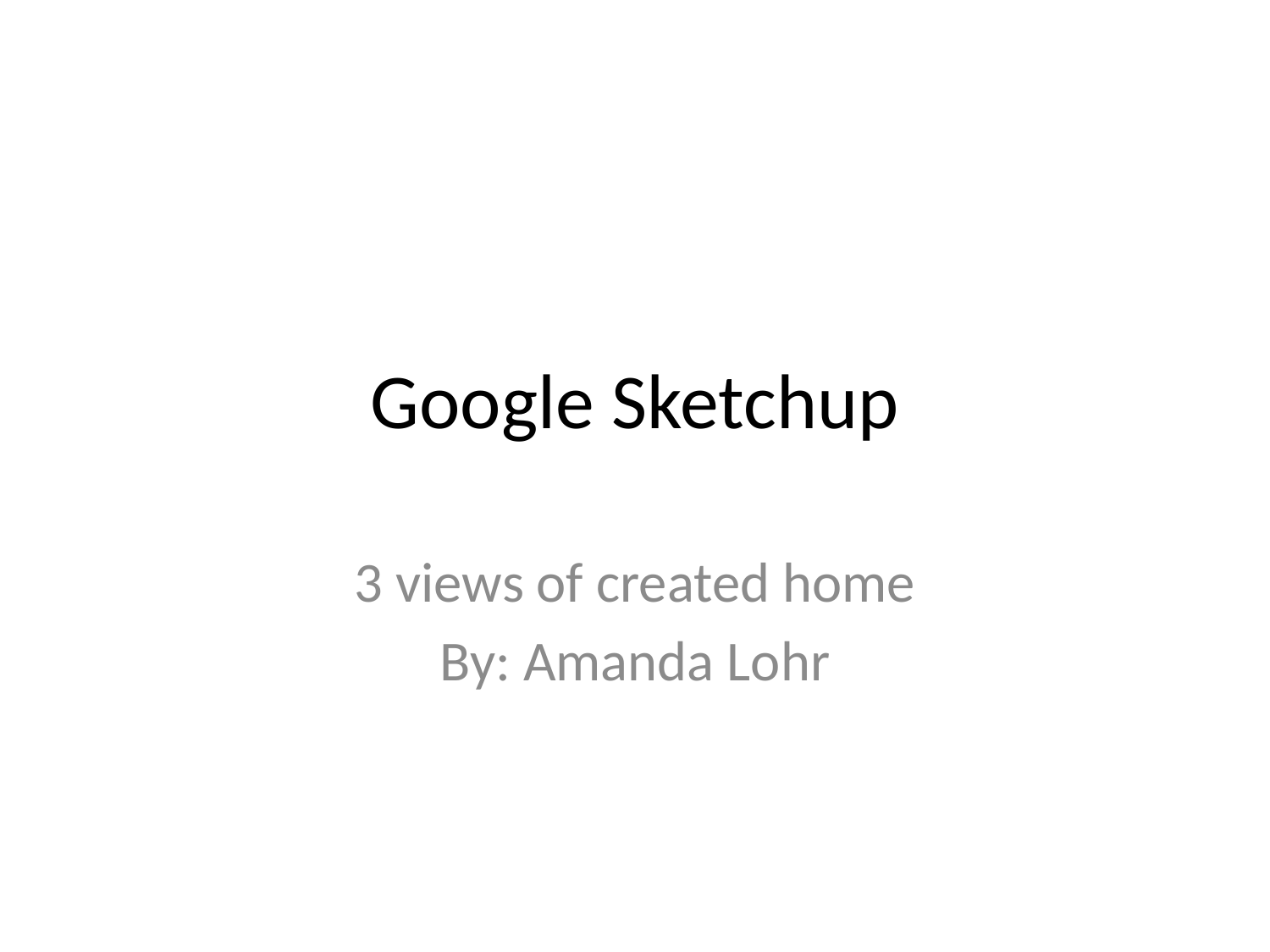

# Google Sketchup
3 views of created home
By: Amanda Lohr